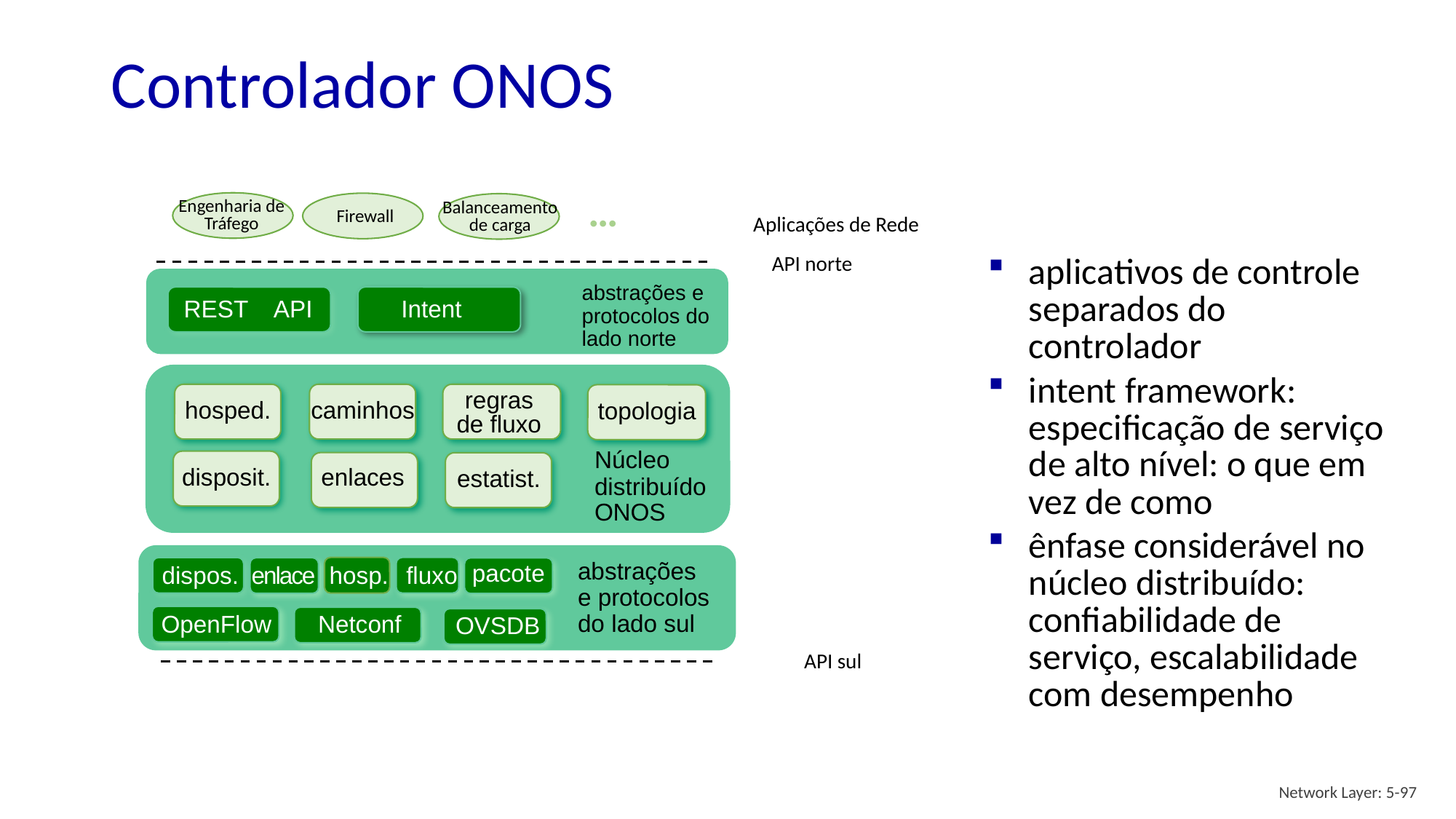

# Controlador ONOS
…

Engenharia de Tráfego

Firewall

Balanceamento de carga
Aplicações de Rede
aplicativos de controle separados do controlador
intent framework: especificação de serviço de alto nível: o que em vez de como
ênfase considerável no núcleo distribuído: confiabilidade de serviço, escalabilidade com desempenho
API norte

REST    API

Intent
abstrações e protocolos do lado norte

regras
de fluxo

hosped.

caminhos

topologia
Núcleo distribuído ONOS

disposit.

enlaces

estatist.

pacote

abstrações
e protocolos
do lado sul
enlace

hosp.

fluxo

dispos.

OpenFlow

Netconf

OVSDB

API sul
Network Layer: 5-97